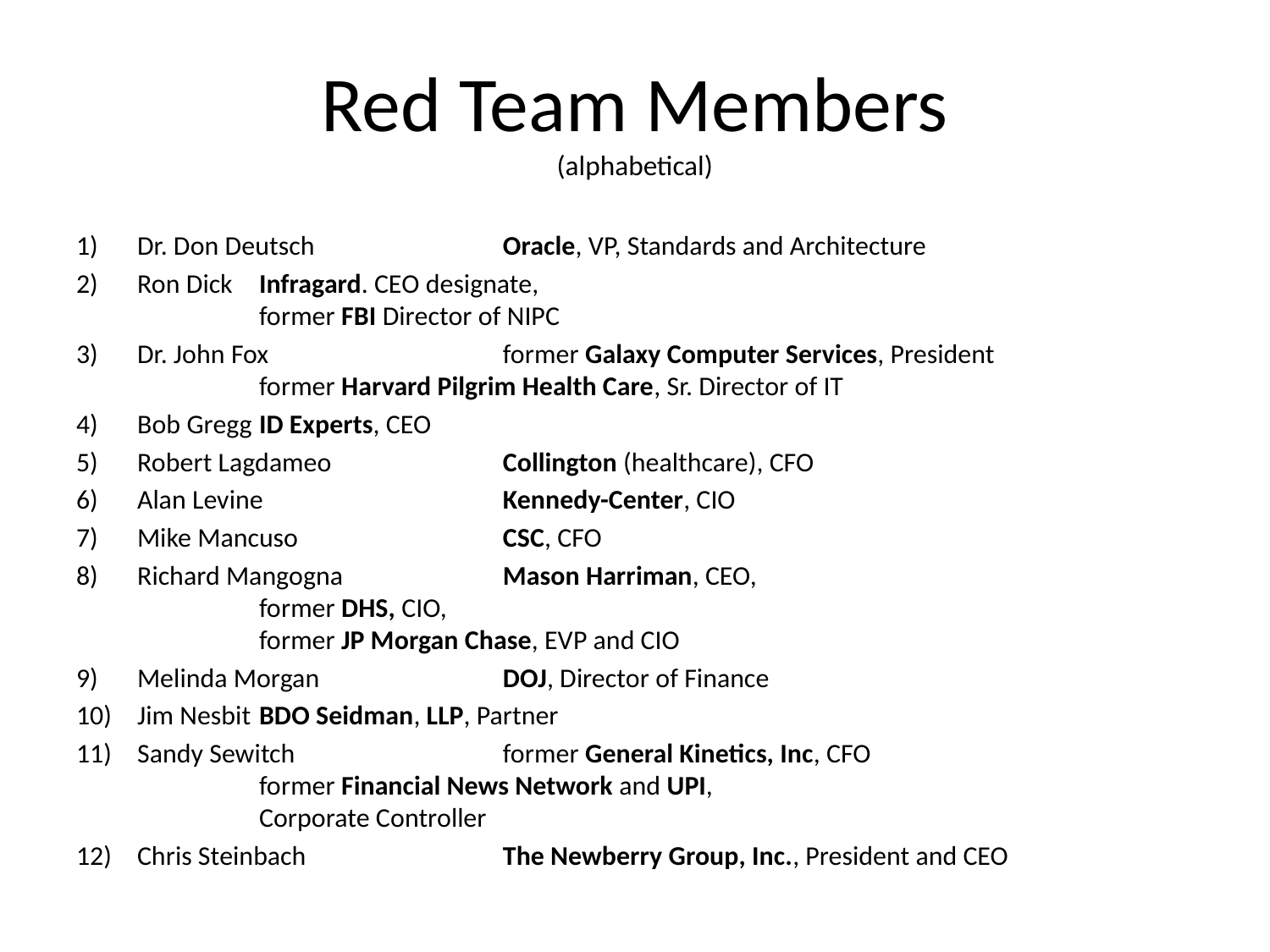

# Red Team Members (alphabetical)
Dr. Don Deutsch			Oracle, VP, Standards and Architecture
Ron Dick 			Infragard. CEO designate,
				former FBI Director of NIPC
Dr. John Fox 			former Galaxy Computer Services, President
				former Harvard Pilgrim Health Care, Sr. Director of IT
Bob Gregg			ID Experts, CEO
Robert Lagdameo		Collington (healthcare), CFO
Alan Levine			Kennedy-Center, CIO
Mike Mancuso			CSC, CFO
Richard Mangogna		Mason Harriman, CEO,
				former DHS, CIO,
				former JP Morgan Chase, EVP and CIO
Melinda Morgan			DOJ, Director of Finance
Jim Nesbit 			BDO Seidman, LLP, Partner
Sandy Sewitch 			former General Kinetics, Inc, CFO
				former Financial News Network and UPI,
					Corporate Controller
Chris Steinbach			The Newberry Group, Inc., President and CEO